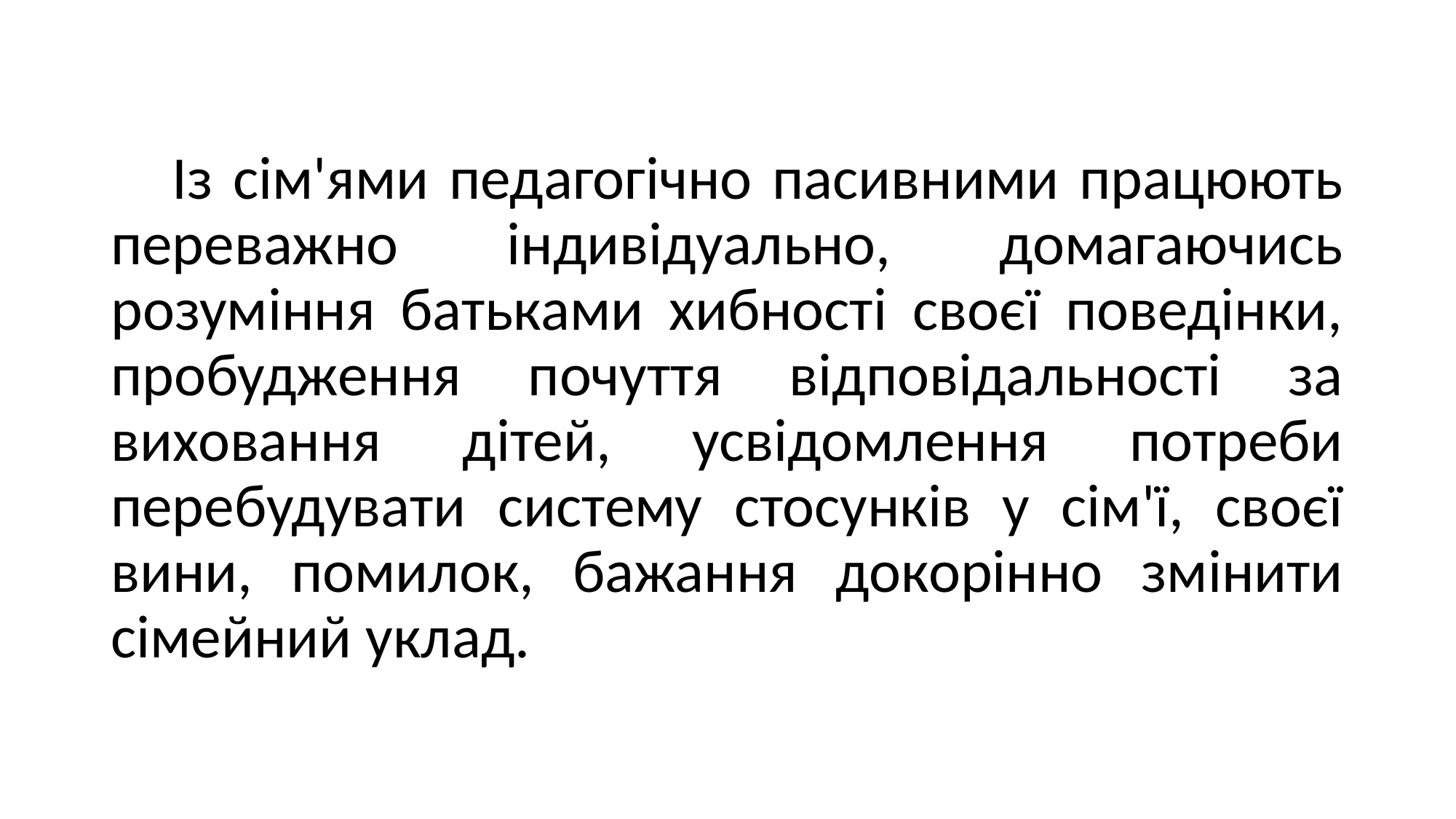

Із сім'ями педагогічно пасивними працюють переважно індивідуально, домагаючись розуміння батьками хибності своєї поведінки, пробудження почуття відповідальності за виховання дітей, усвідомлення потреби перебудувати систему стосунків у сім'ї, своєї вини, помилок, бажання докорінно змінити сімейний уклад.